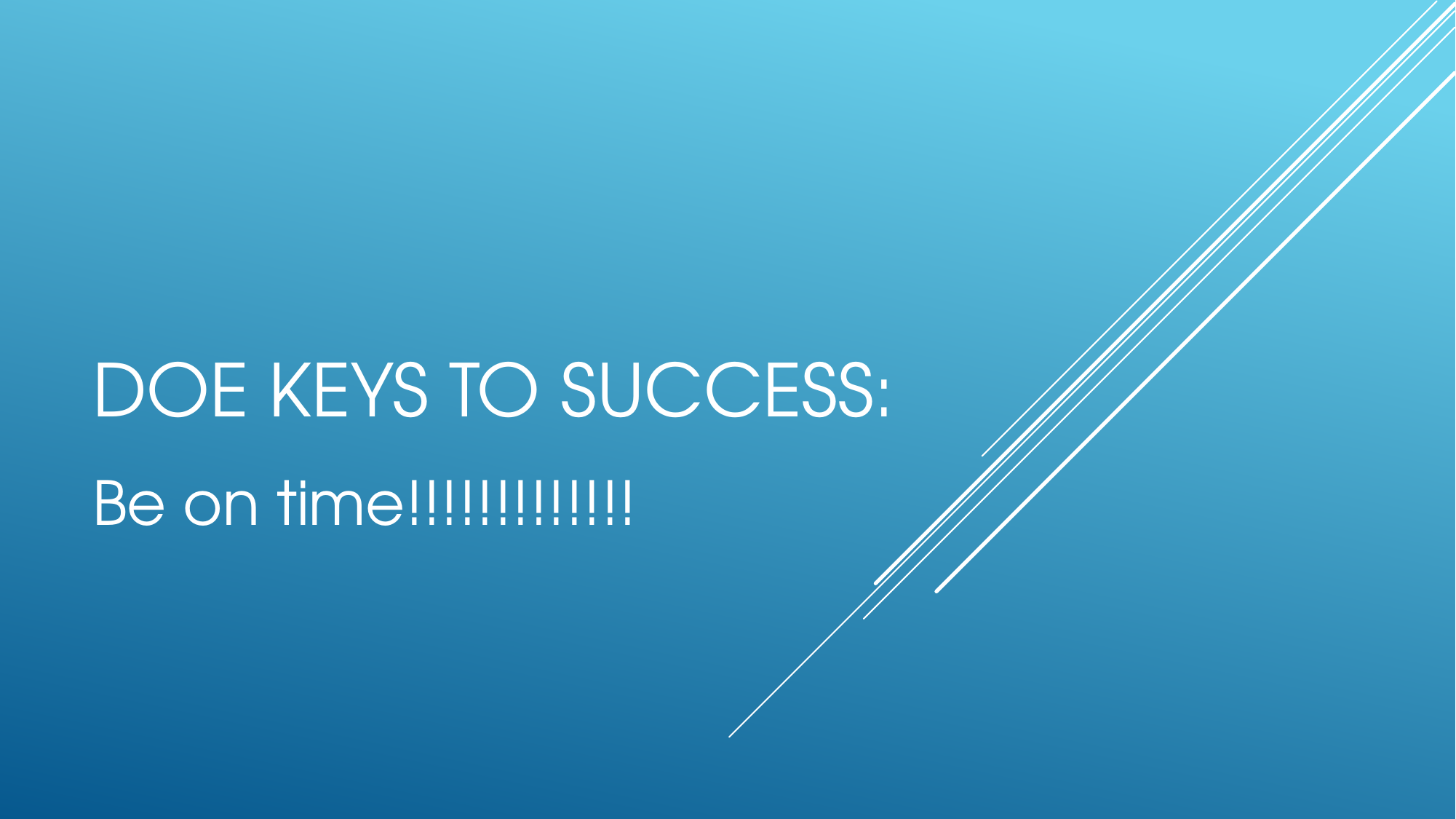

# DOE Keys to success:
Be on time!!!!!!!!!!!!!